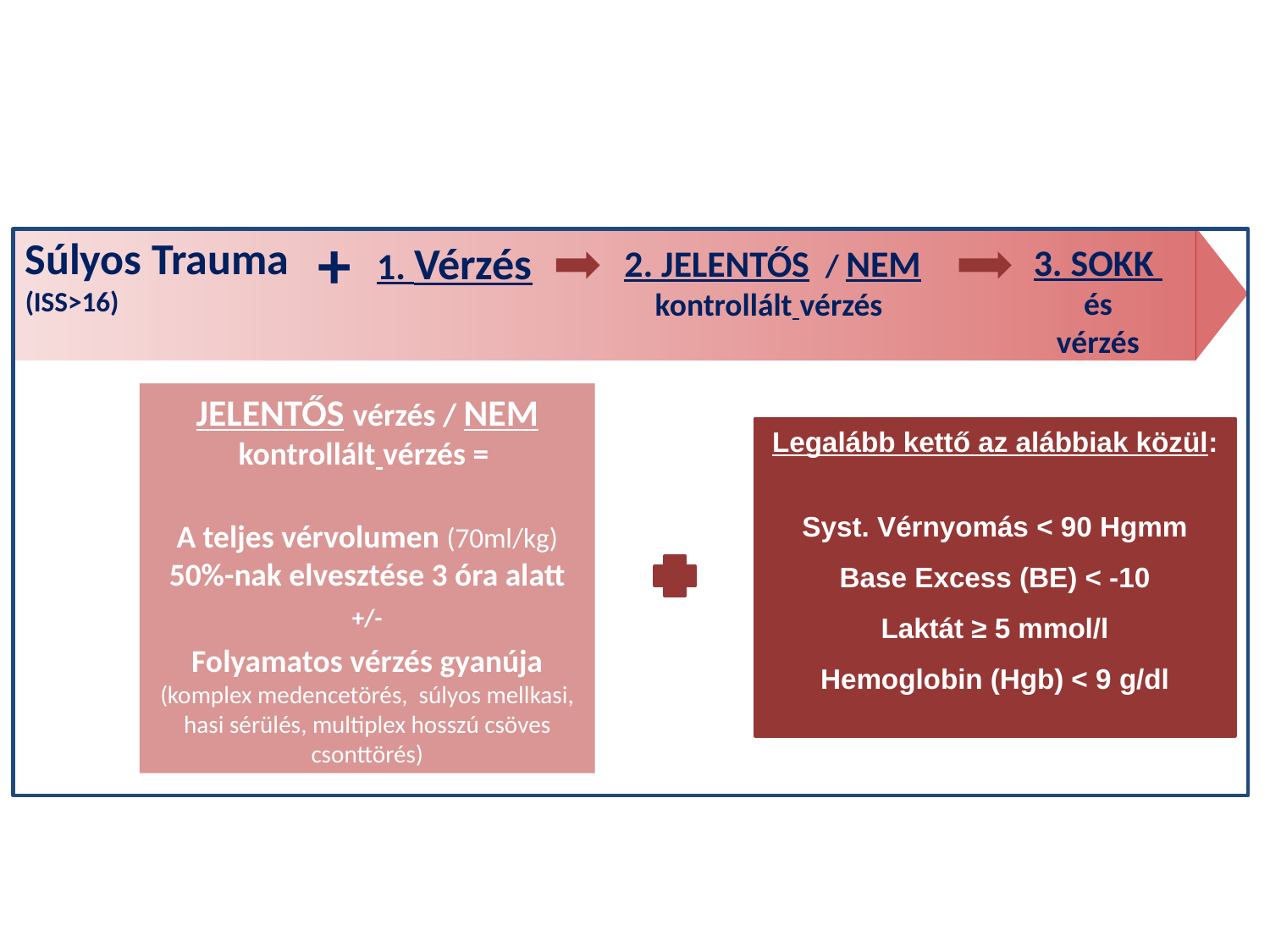

2. JELENTŐS  / NEM kontrollált vérzés
Súlyos Trauma (ISS>16)
3. SOKK
és
vérzés
+
1. Vérzés

JELENTŐS vérzés / NEM kontrollált vérzés =

A teljes vérvolumen (70ml/kg) 50%-nak elvesztése 3 óra alatt
+/-
Folyamatos vérzés gyanúja
(komplex medencetörés,  súlyos mellkasi, hasi sérülés, multiplex hosszú csöves csonttörés)
Legalább kettő az alábbiak közül:

Syst. Vérnyomás < 90 Hgmm
Base Excess (BE) < -10
Laktát ≥ 5 mmol/l
Hemoglobin (Hgb) < 9 g/dl